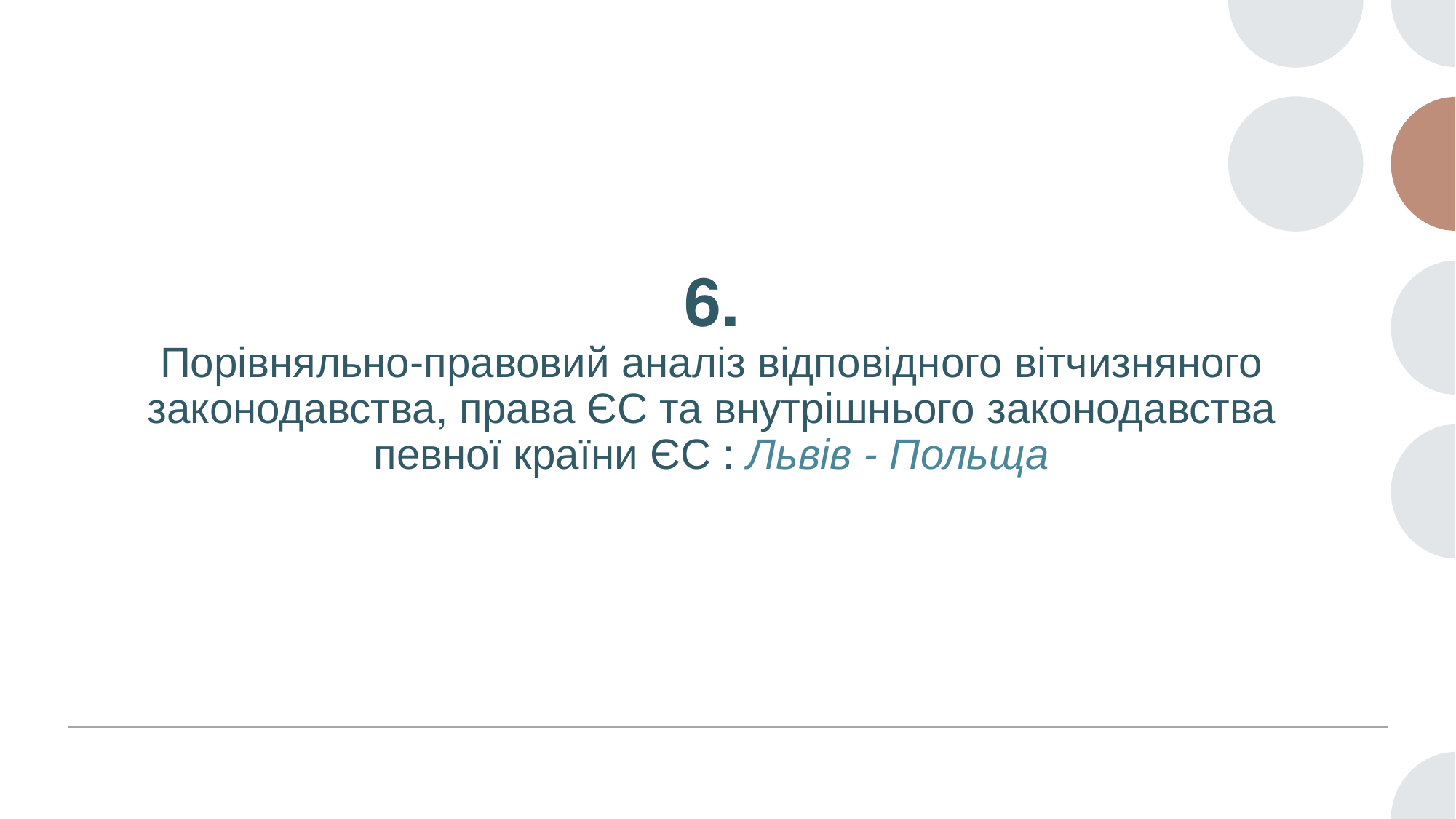

# 6. Порівняльно-правовий аналіз відповідного вітчизняного законодавства, права ЄС та внутрішнього законодавства певної країни ЄС : Львів - Польща